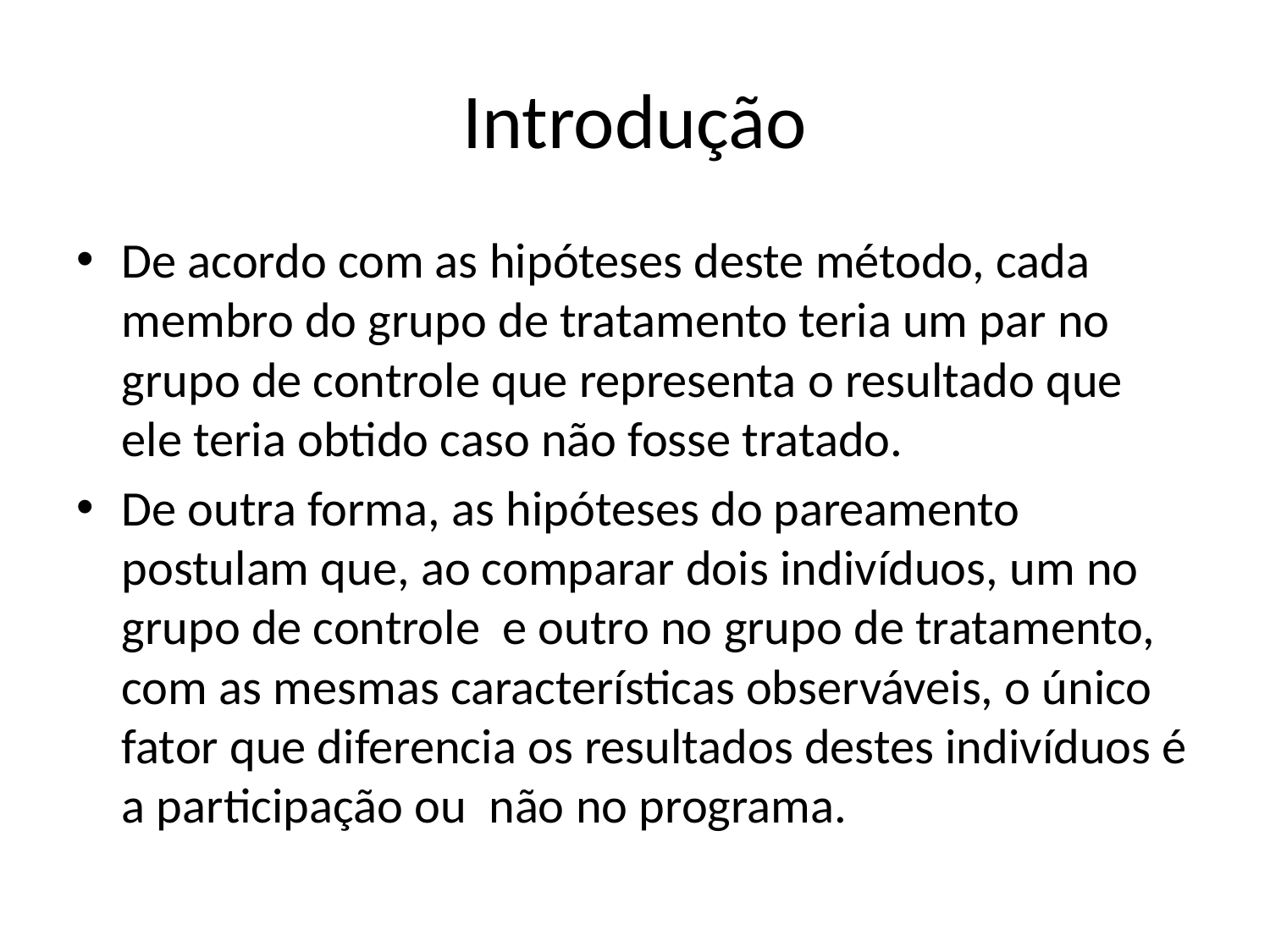

# Introdução
De acordo com as hipóteses deste método, cada membro do grupo de tratamento teria um par no grupo de controle que representa o resultado que  ele teria obtido caso não fosse tratado.
De outra forma, as hipóteses do pareamento postulam que, ao comparar dois indivíduos, um no grupo de controle  e outro no grupo de tratamento, com as mesmas características observáveis, o único fator que diferencia os resultados destes indivíduos é a participação ou  não no programa.